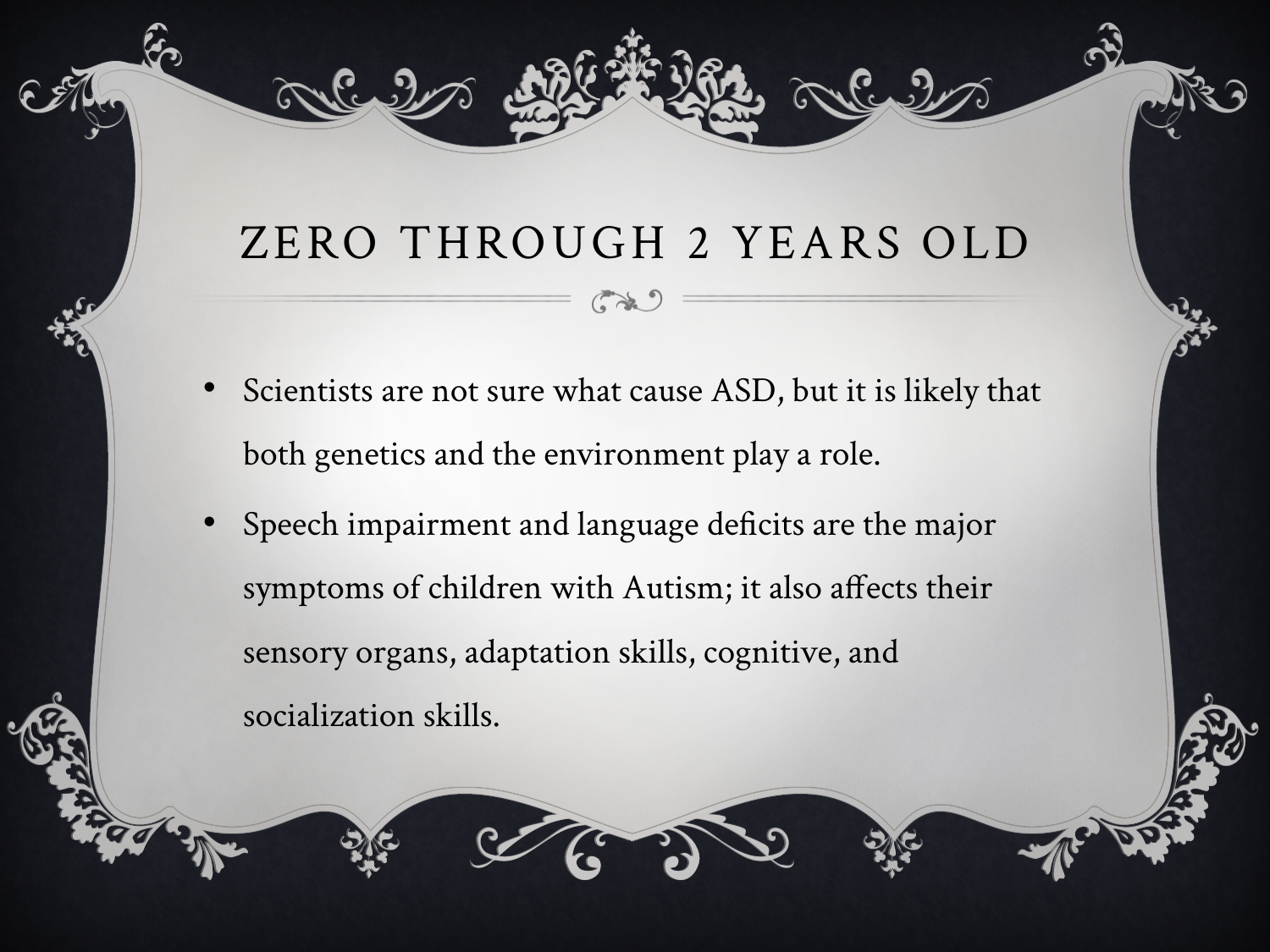

# Zero through 2 years old
Scientists are not sure what cause ASD, but it is likely that both genetics and the environment play a role.
Speech impairment and language deficits are the major symptoms of children with Autism; it also affects their sensory organs, adaptation skills, cognitive, and socialization skills.